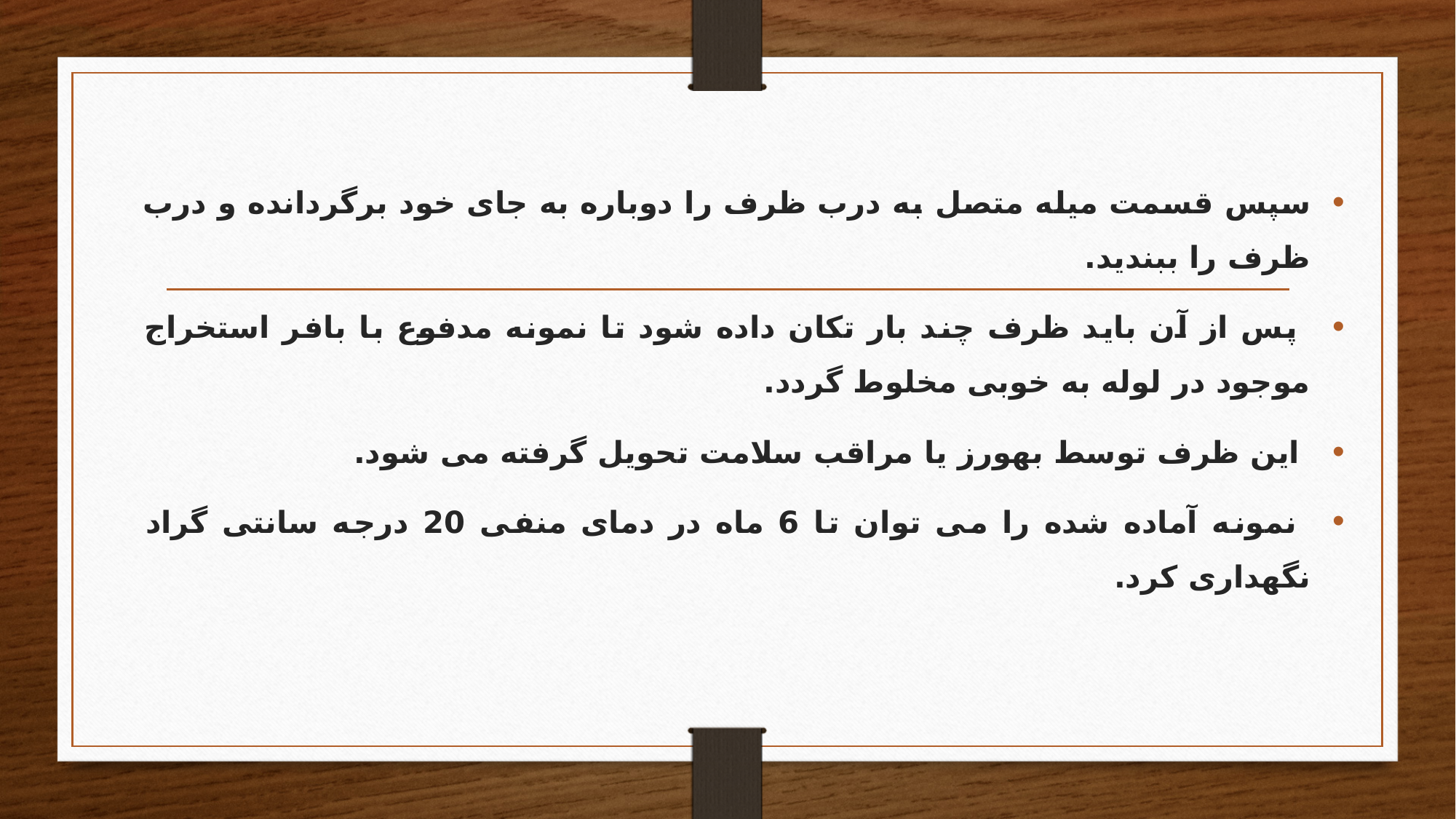

سپس قسمت میله متصل به درب ظرف را دوباره به جای خود برگردانده و درب ظرف را ببندید.
 پس از آن باید ظرف چند بار تکان داده شود تا نمونه مدفوع با بافر استخراج موجود در لوله به خوبی مخلوط گردد.
 این ظرف توسط بهورز یا مراقب سلامت تحویل گرفته می شود.
 نمونه آماده شده را می توان تا 6 ماه در دمای منفی 20 درجه سانتی گراد نگهداری کرد.